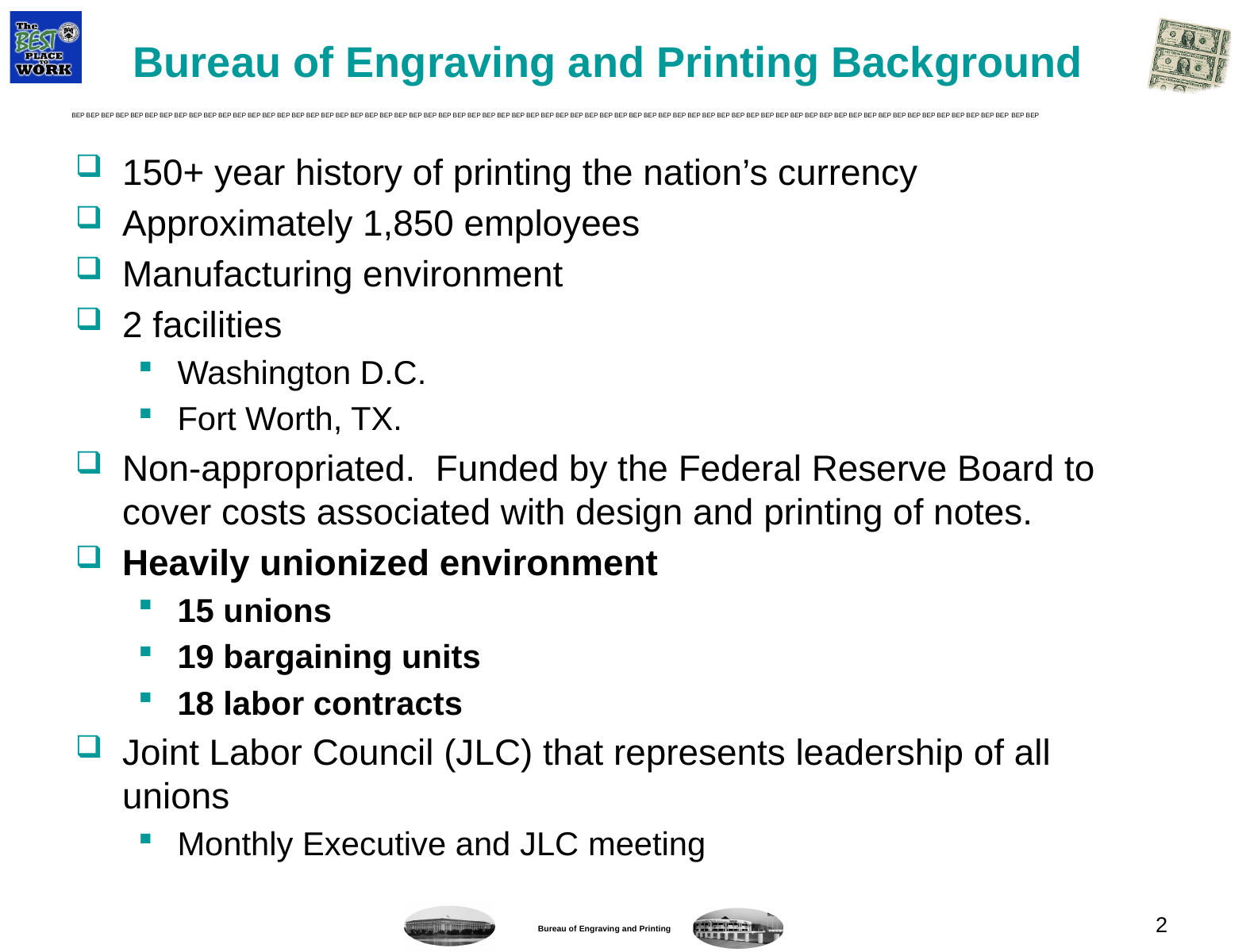

# Bureau of Engraving and Printing Background
150+ year history of printing the nation’s currency
Approximately 1,850 employees
Manufacturing environment
2 facilities
Washington D.C.
Fort Worth, TX.
Non-appropriated.  Funded by the Federal Reserve Board to cover costs associated with design and printing of notes.
Heavily unionized environment
15 unions
19 bargaining units
18 labor contracts
Joint Labor Council (JLC) that represents leadership of all unions
Monthly Executive and JLC meeting